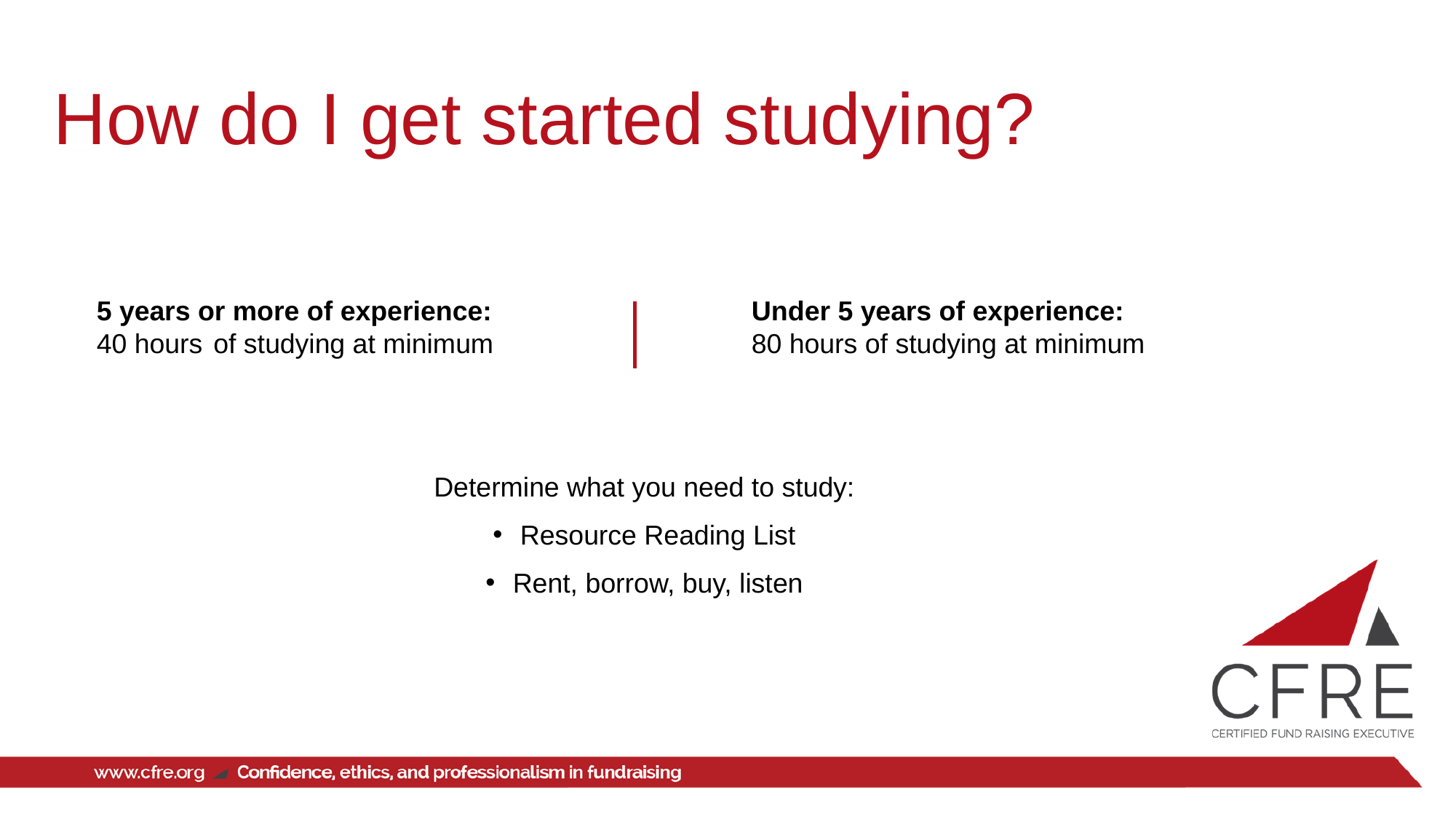

# How do I get started studying?
5 years or more of experience:                   	 	Under 5 years of experience:
40 hours	 of studying at minimum			80 hours of studying at minimum

Determine what you need to study:
Resource Reading List
Rent, borrow, buy, listen